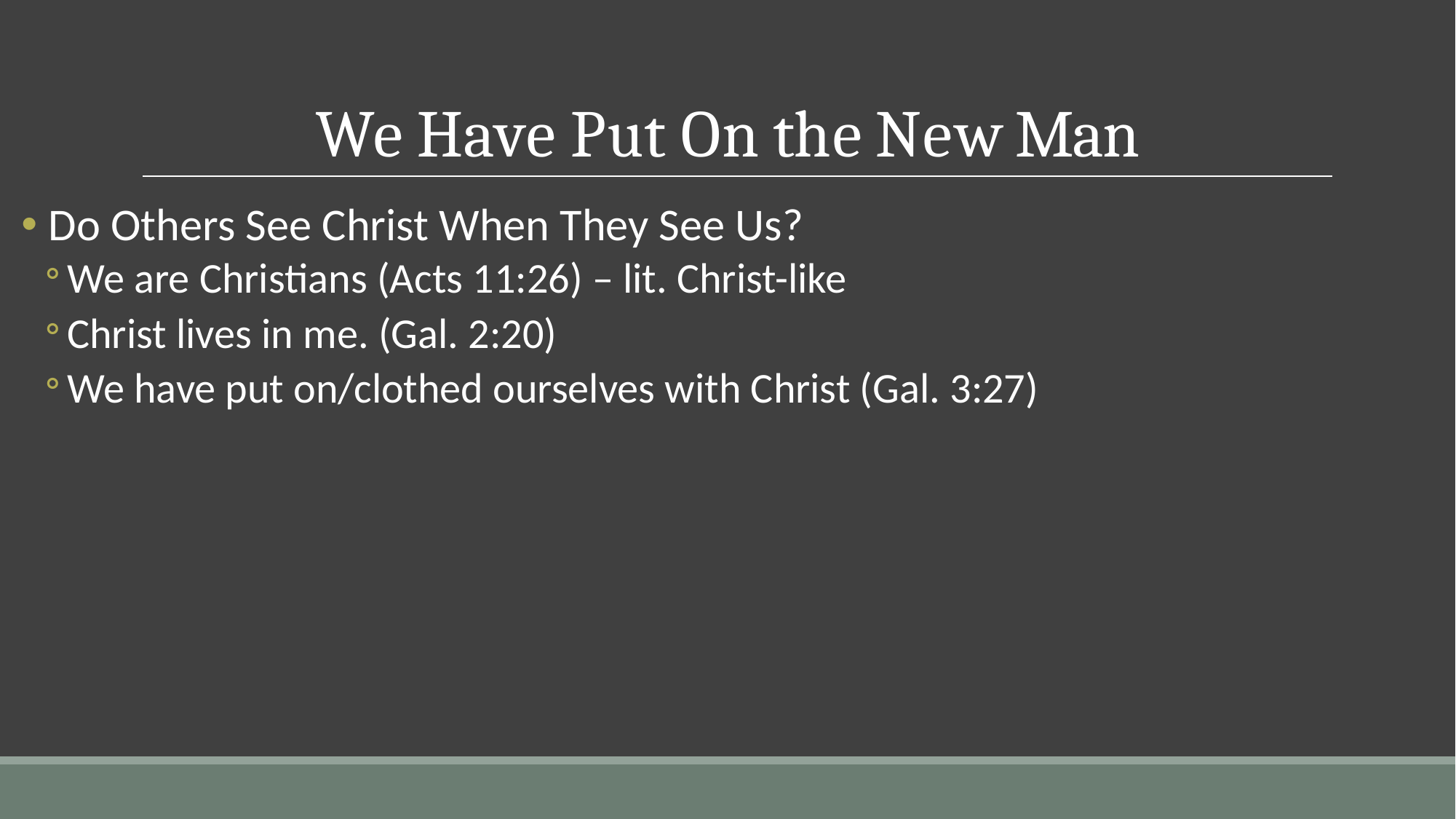

# We Have Put On the New Man
Do Others See Christ When They See Us?
We are Christians (Acts 11:26) – lit. Christ-like
Christ lives in me. (Gal. 2:20)
We have put on/clothed ourselves with Christ (Gal. 3:27)